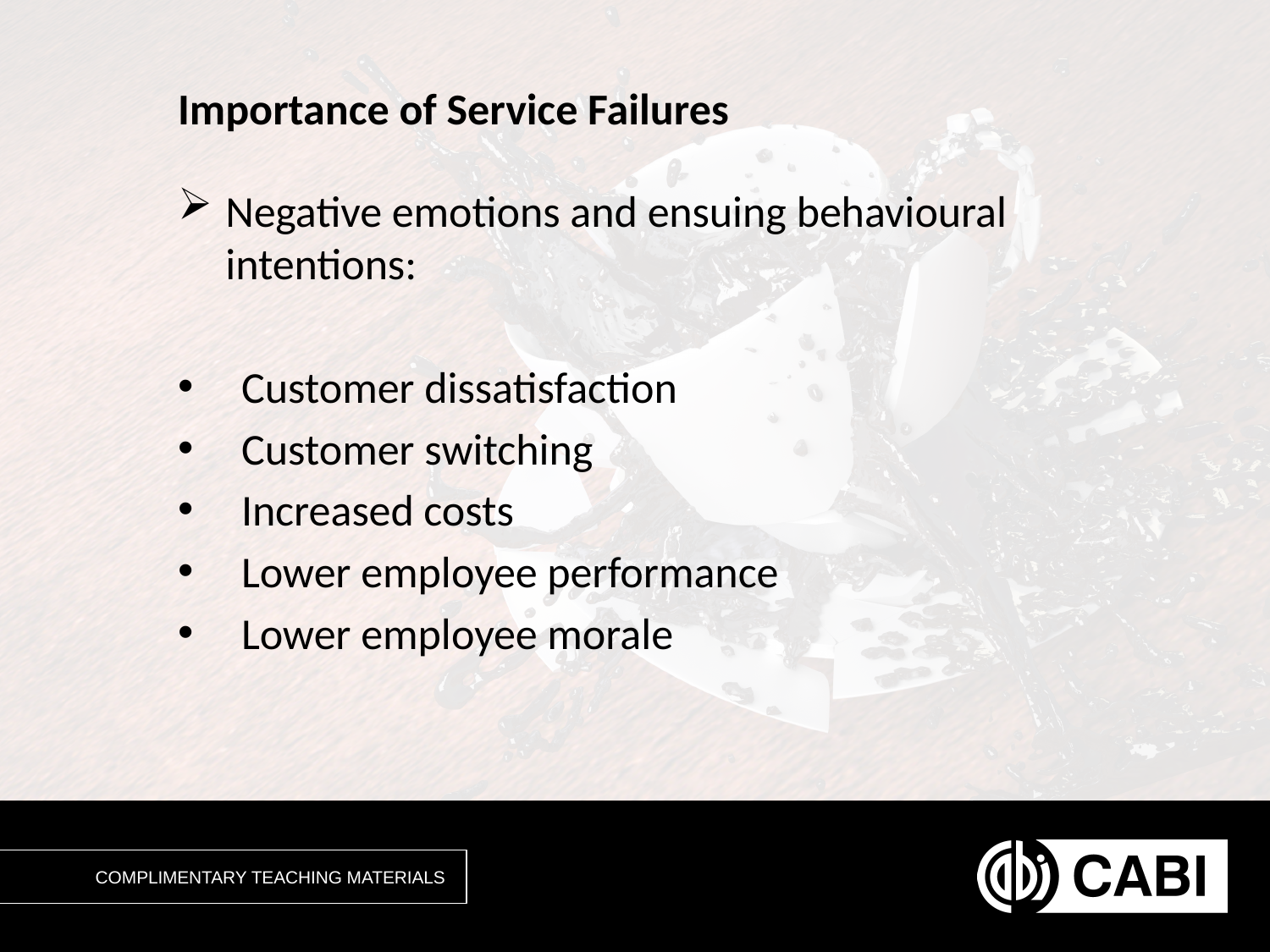

# Importance of Service Failures
Negative emotions and ensuing behavioural intentions:

Customer dissatisfaction
Customer switching
Increased costs
Lower employee performance
Lower employee morale